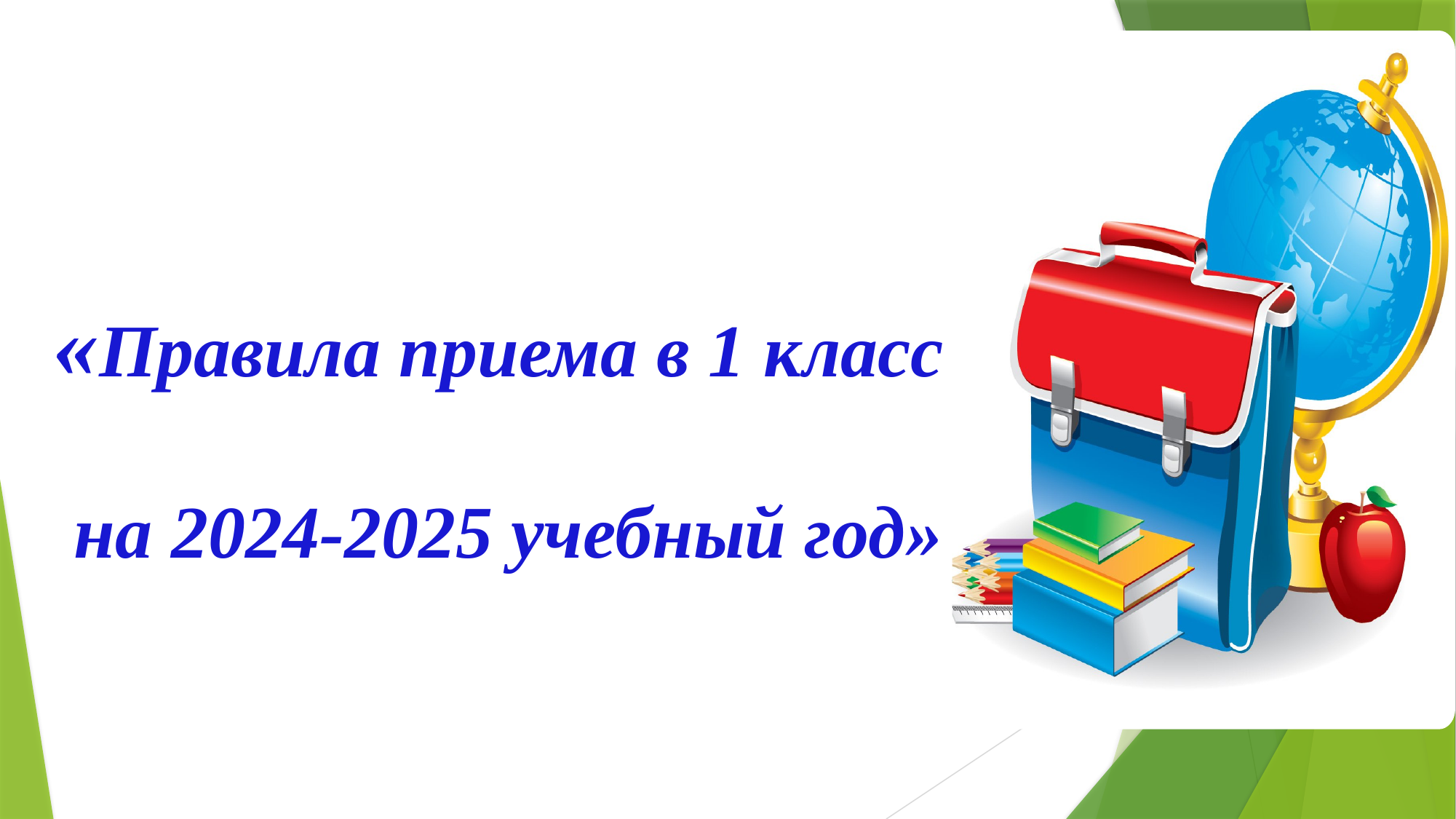

# «Правила приема в 1 класс на 2024-2025 учебный год»